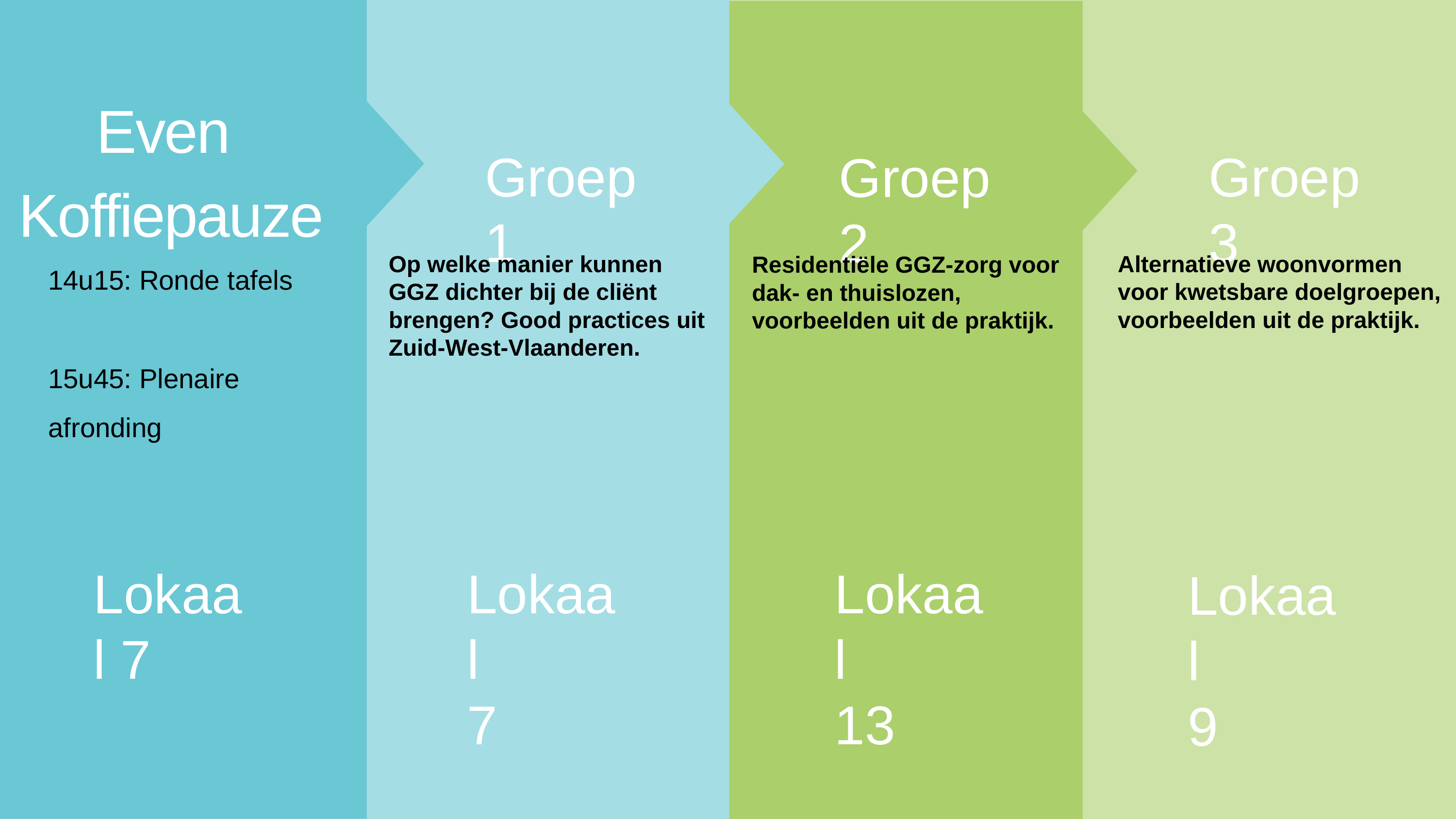

Even
Koffiepauze

Groep 1
Op welke manier kunnen  GGZ dichter bij de cliënt brengen? Good practices uit Zuid-West-Vlaanderen.

Groep 3
Alternatieve woonvormen voor kwetsbare doelgroepen, voorbeelden uit de praktijk.

Groep 2
Residentiële GGZ-zorg voor dak- en thuislozen, voorbeelden uit de praktijk.
14u15: Ronde tafels

15u45: Plenaire afronding
Lokaal 7
Lokaal
7
Lokaal
13
Lokaal
9